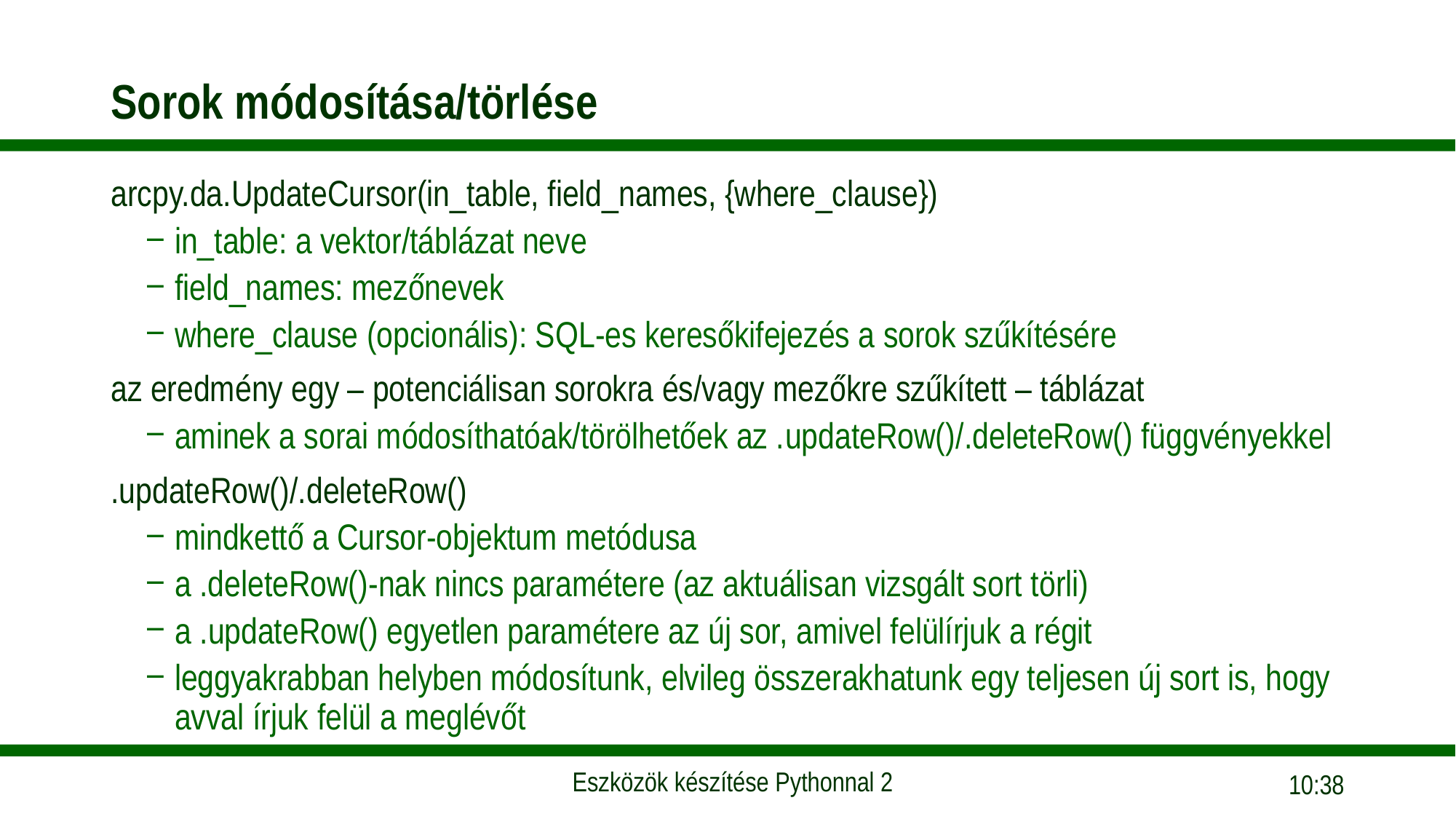

# Sorok módosítása/törlése
arcpy.da.UpdateCursor(in_table, field_names, {where_clause})
in_table: a vektor/táblázat neve
field_names: mezőnevek
where_clause (opcionális): SQL-es keresőkifejezés a sorok szűkítésére
az eredmény egy – potenciálisan sorokra és/vagy mezőkre szűkített – táblázat
aminek a sorai módosíthatóak/törölhetőek az .updateRow()/.deleteRow() függvényekkel
.updateRow()/.deleteRow()
mindkettő a Cursor-objektum metódusa
a .deleteRow()-nak nincs paramétere (az aktuálisan vizsgált sort törli)
a .updateRow() egyetlen paramétere az új sor, amivel felülírjuk a régit
leggyakrabban helyben módosítunk, elvileg összerakhatunk egy teljesen új sort is, hogy avval írjuk felül a meglévőt
10:38